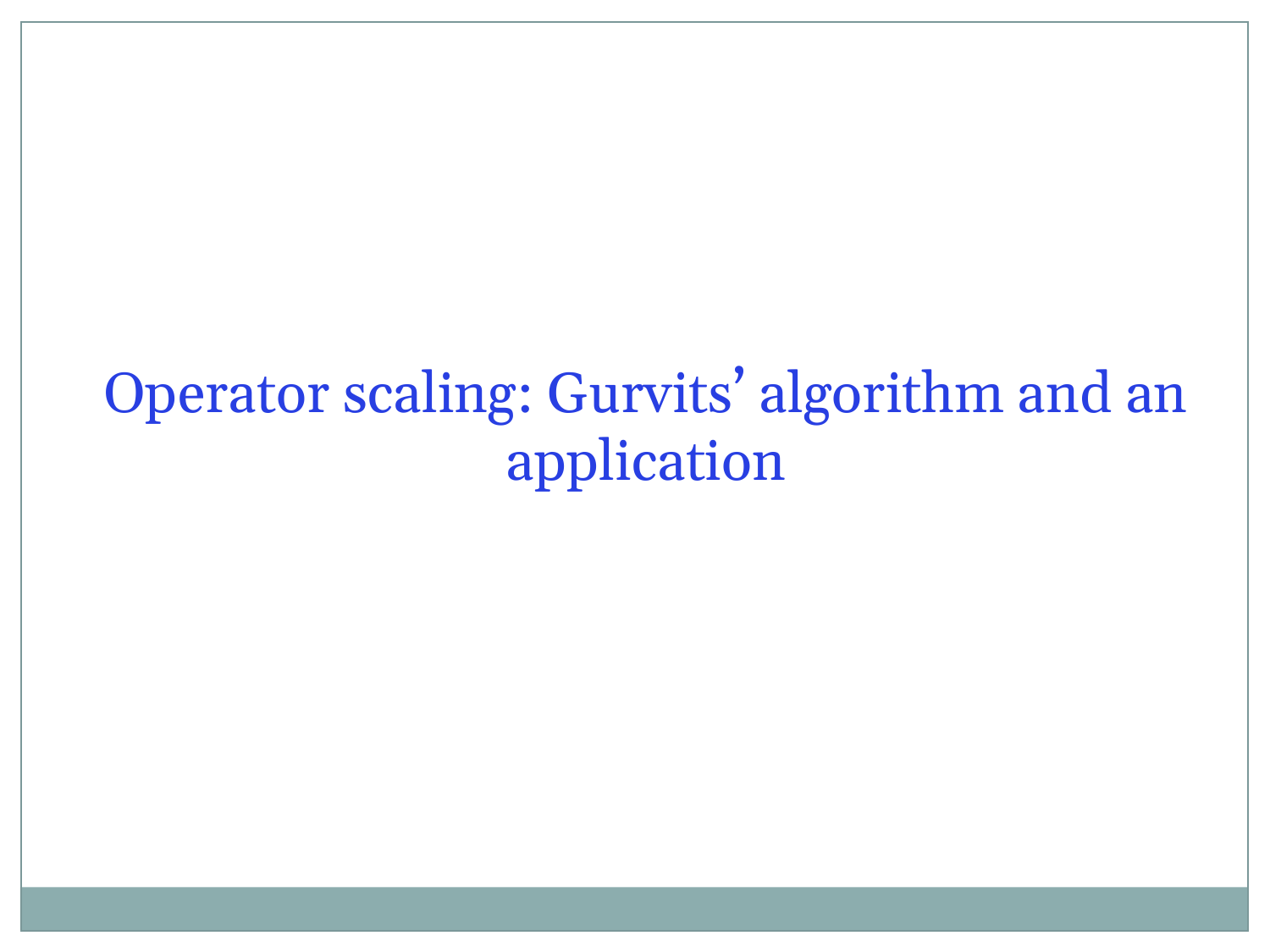

Operator scaling: Gurvits’ algorithm and an application